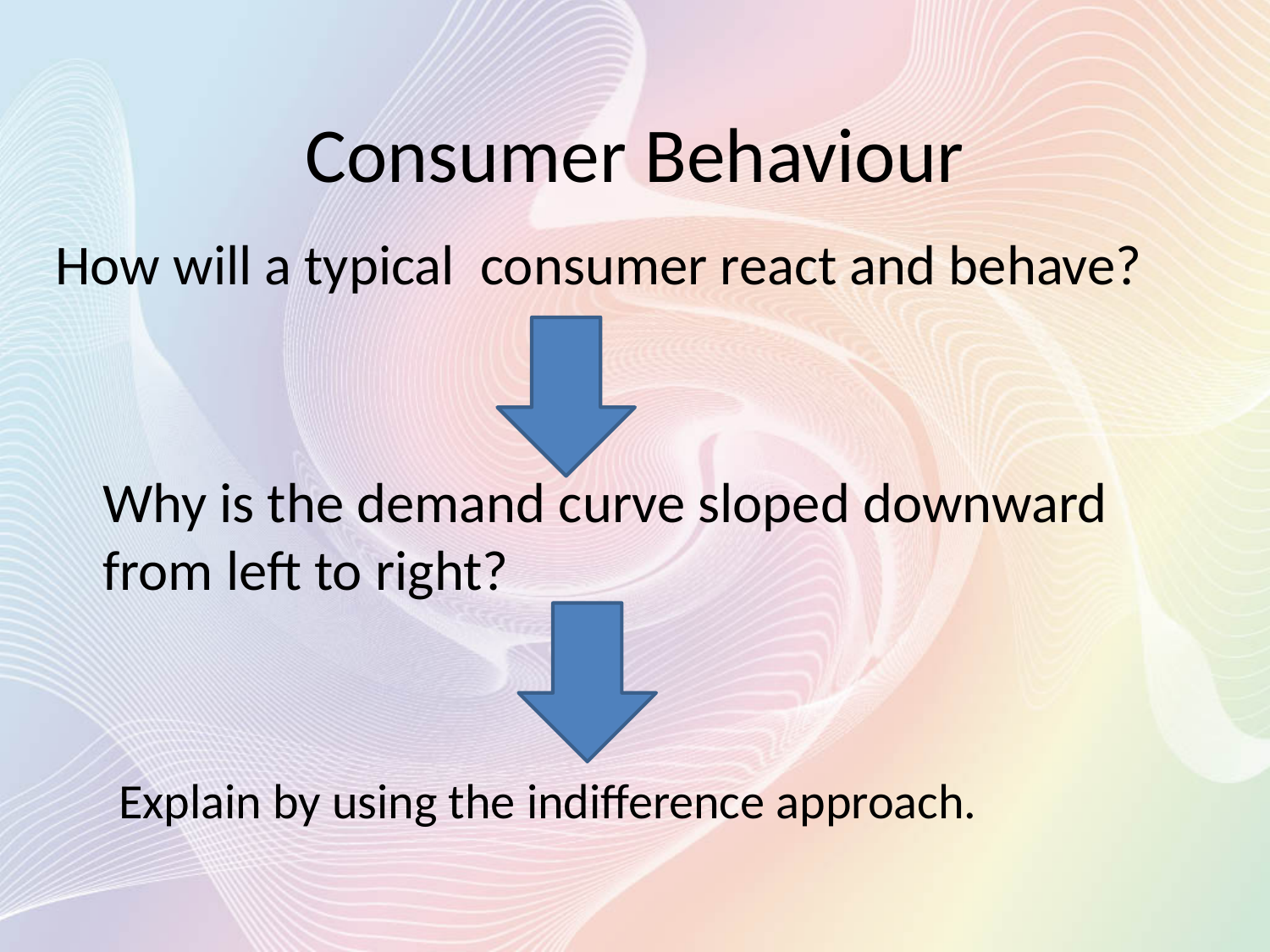

# Consumer Behaviour
How will a typical  consumer react and behave?

	Why is the demand curve sloped downward from left to right?

Explain by using the indifference approach.